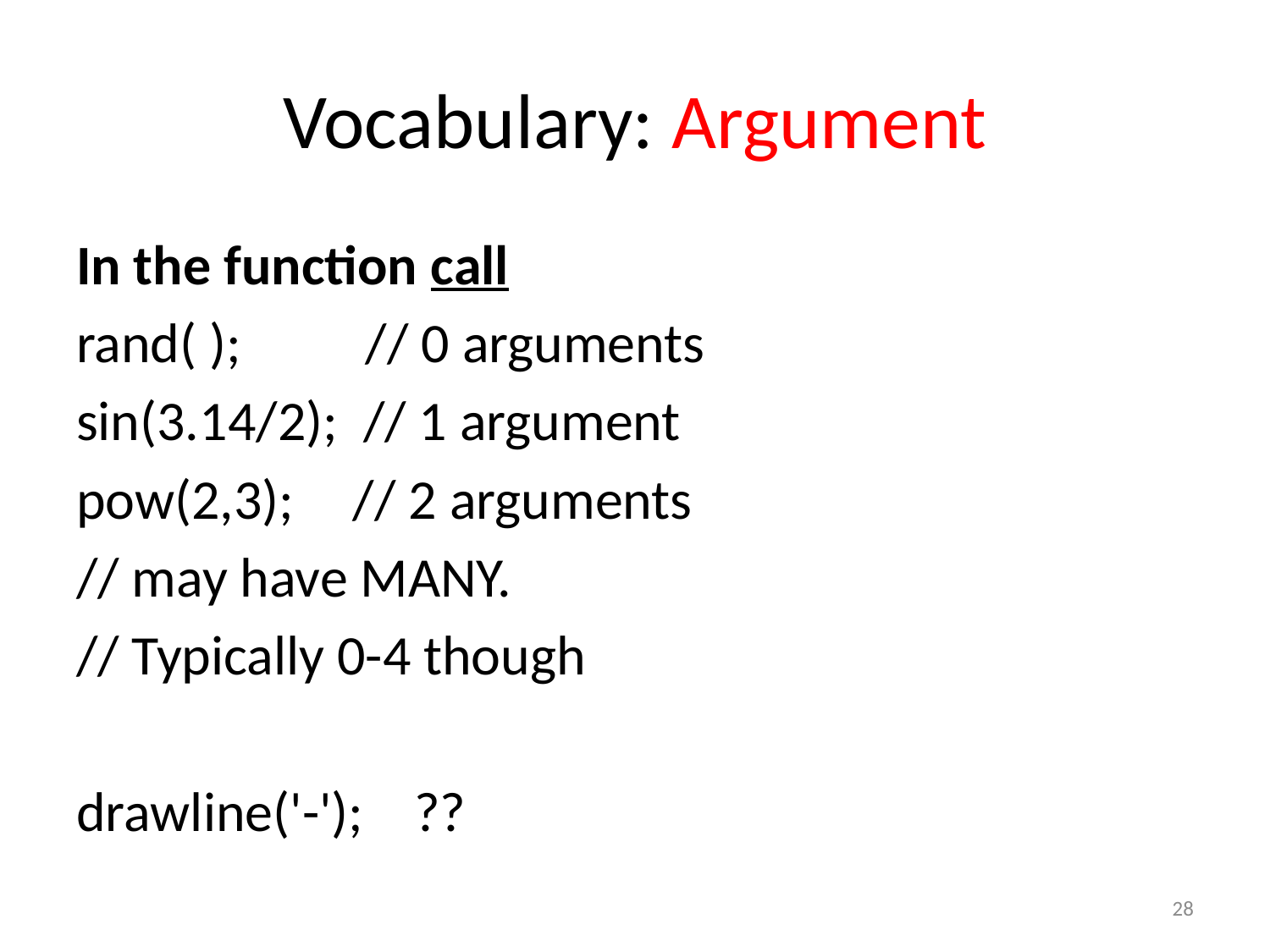

# Vocabulary: Argument
In the function call
rand( );	   // 0 arguments
sin(3.14/2);  // 1 argument
pow(2,3);	  // 2 arguments
// may have MANY.
// Typically 0-4 though

drawline('-');    ??
28